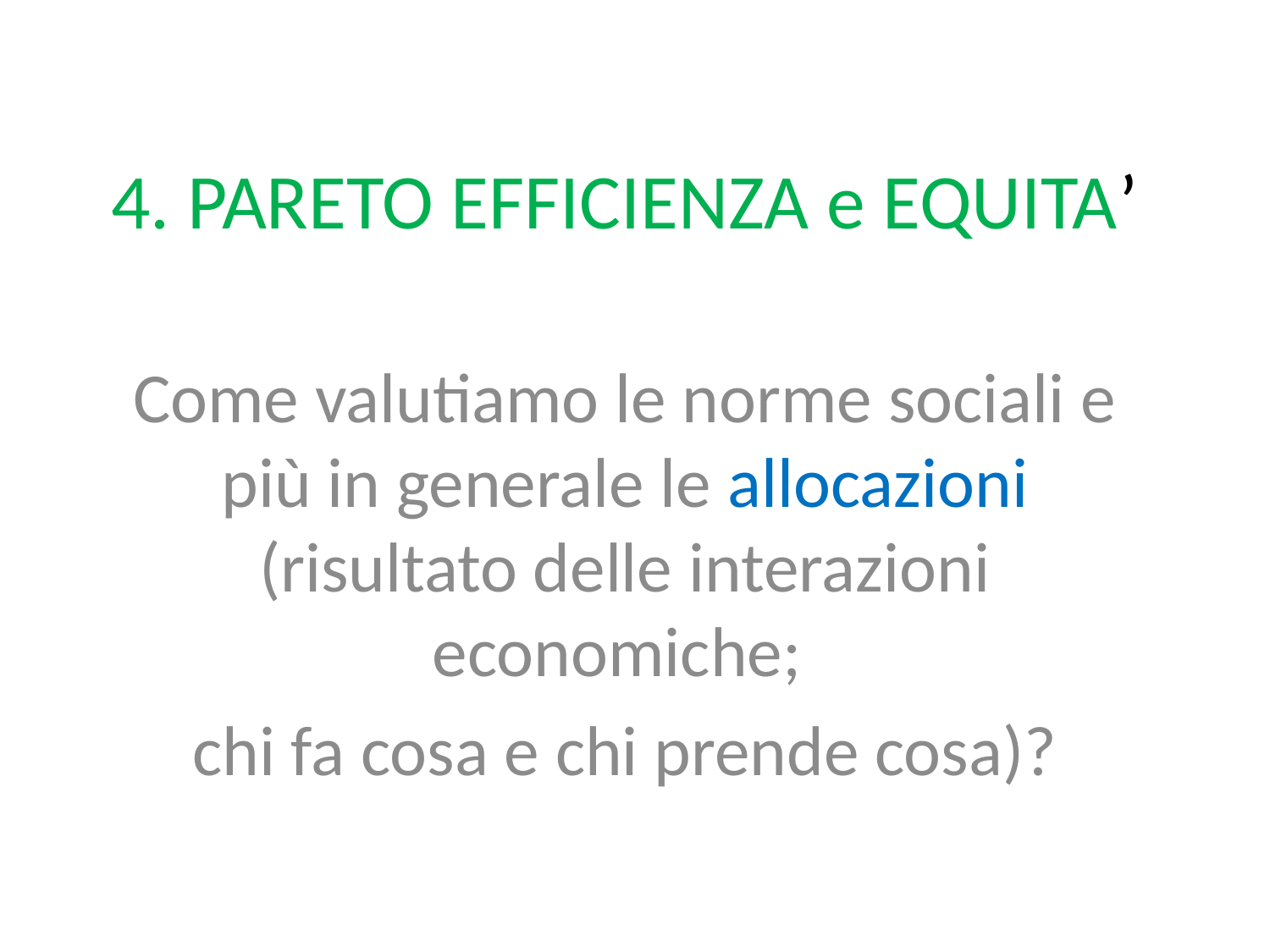

# 4. PARETO EFFICIENZA e EQUITA’
Come valutiamo le norme sociali e più in generale le allocazioni (risultato delle interazioni economiche;
chi fa cosa e chi prende cosa)?